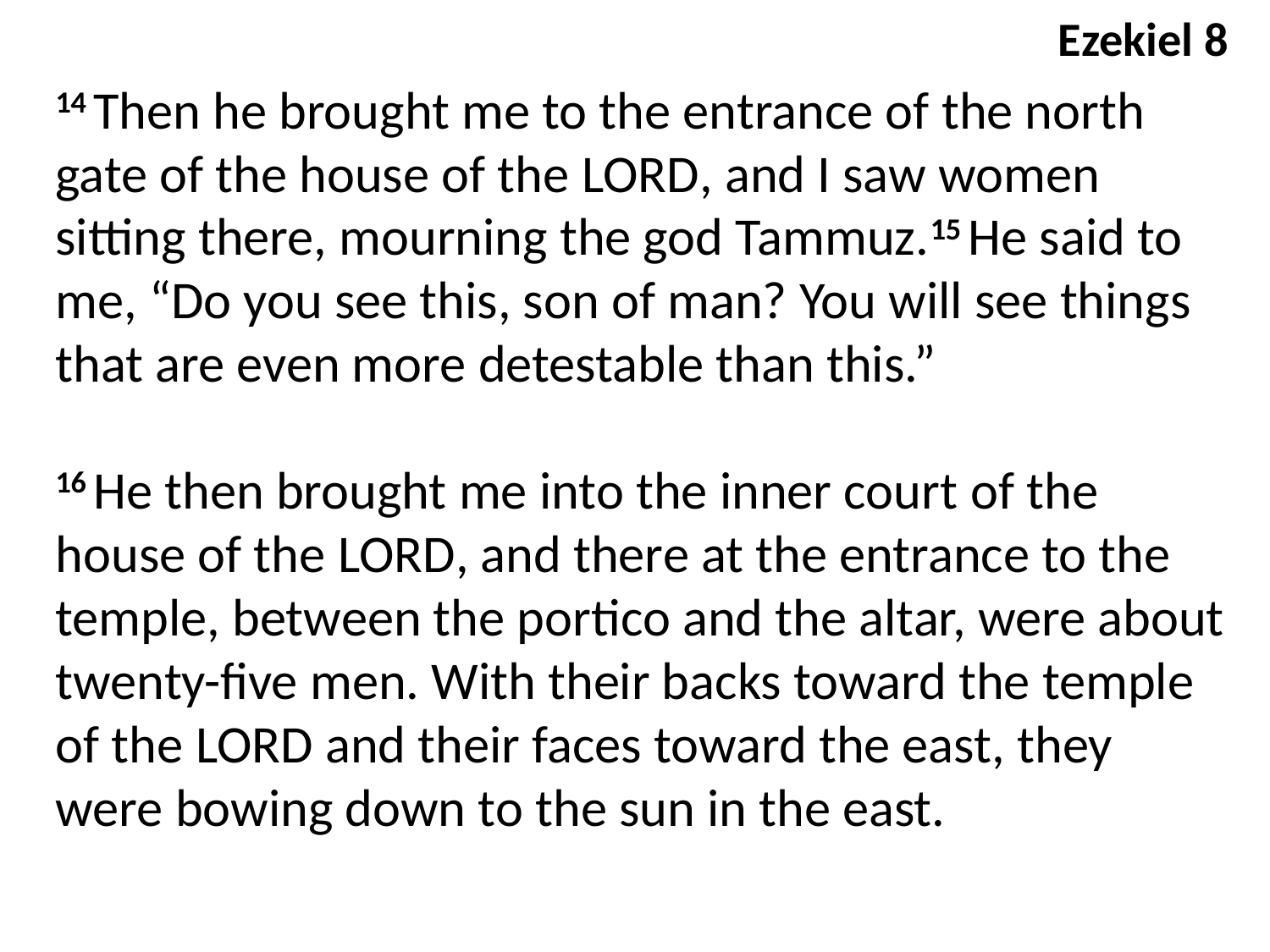

Ezekiel 8
14 Then he brought me to the entrance of the north gate of the house of the Lord, and I saw women sitting there, mourning the god Tammuz.15 He said to me, “Do you see this, son of man? You will see things that are even more detestable than this.”

16 He then brought me into the inner court of the house of the Lord, and there at the entrance to the temple, between the portico and the altar, were about twenty-five men. With their backs toward the temple of the Lord and their faces toward the east, they were bowing down to the sun in the east.